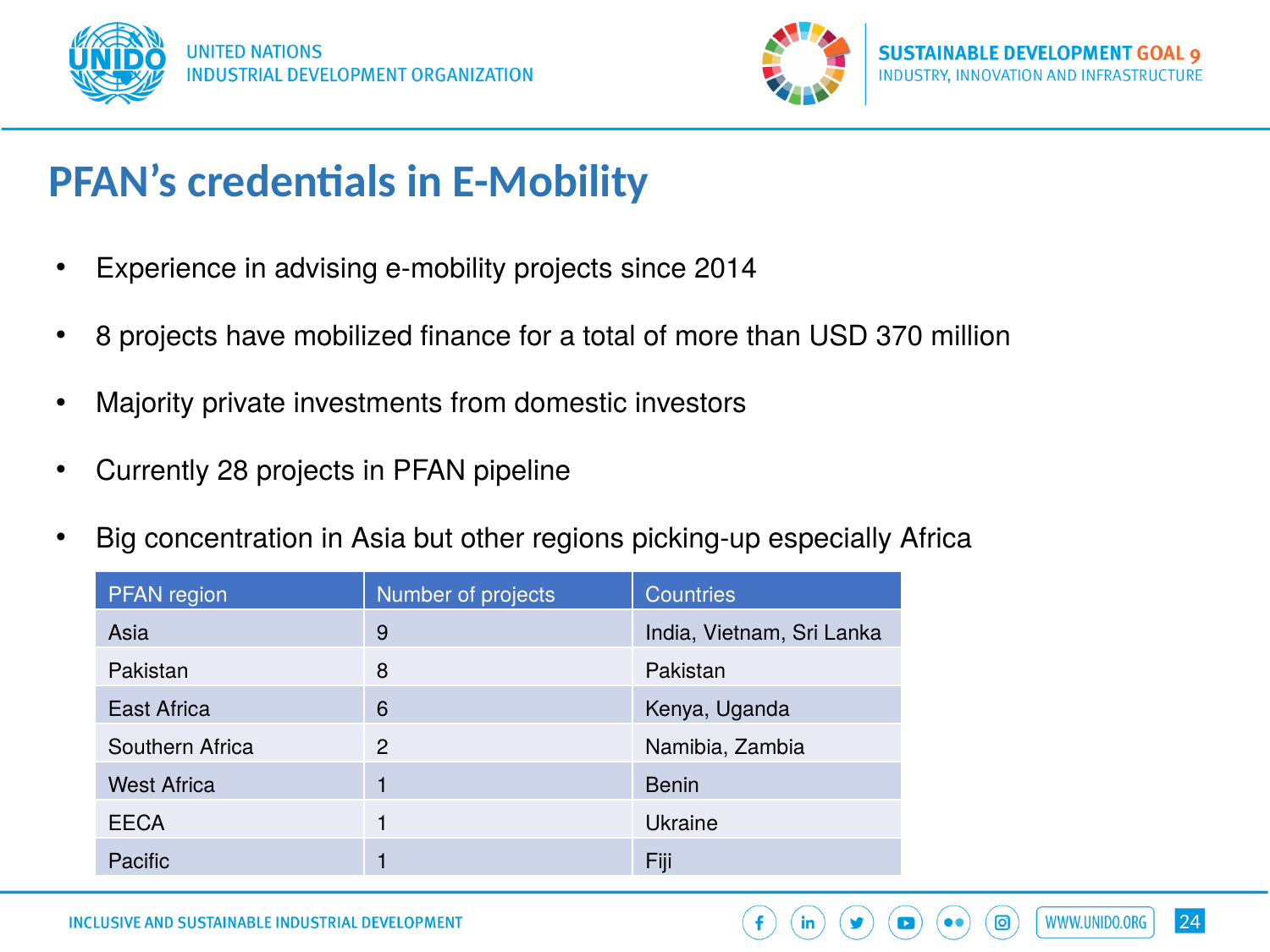

# PFAN’s credentials in E-Mobility
Experience in advising e-mobility projects since 2014

8 projects have mobilized finance for a total of more than USD 370 million

Majority private investments from domestic investors

Currently 28 projects in PFAN pipeline

Big concentration in Asia but other regions picking-up especially Africa

| PFAN region | Number of projects | Countries |
| --- | --- | --- |
| Asia | 9 | India, Vietnam, Sri Lanka |
| Pakistan | 8 | Pakistan |
| East Africa | 6 | Kenya, Uganda |
| Southern Africa | 2 | Namibia, Zambia |
| West Africa | 1 | Benin |
| EECA | 1 | Ukraine |
| Pacific | 1 | Fiji |
24